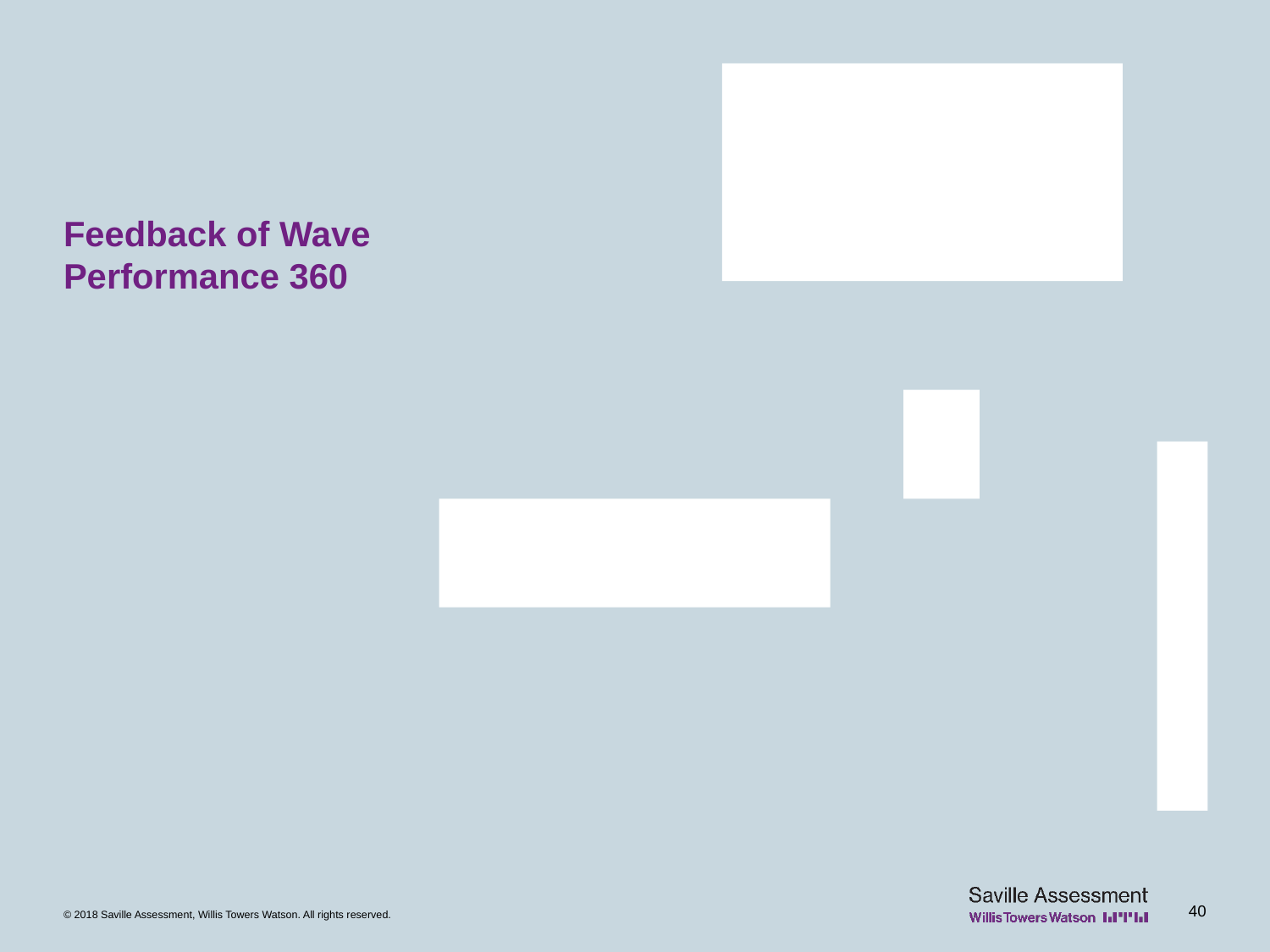

# Feedback of Wave Performance 360

40
© 2018 Saville Assessment, Willis Towers Watson. All rights reserved.